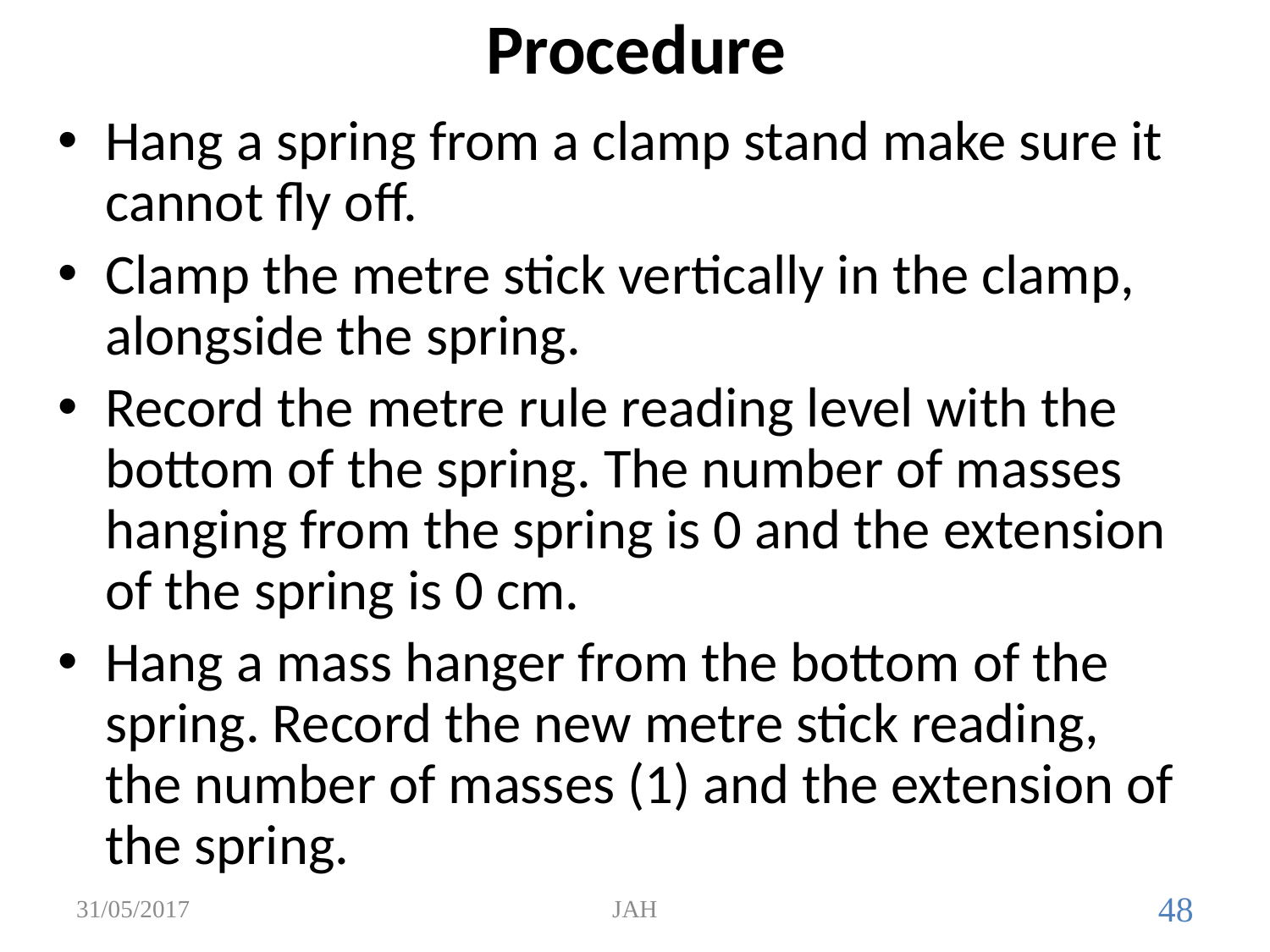

# Procedure
Hang a spring from a clamp stand make sure it cannot fly off.
Clamp the metre stick vertically in the clamp, alongside the spring.
Record the metre rule reading level with the bottom of the spring. The number of masses hanging from the spring is 0 and the extension of the spring is 0 cm.
Hang a mass hanger from the bottom of the spring. Record the new metre stick reading, the number of masses (1) and the extension of the spring.
31/05/2017
JAH
48